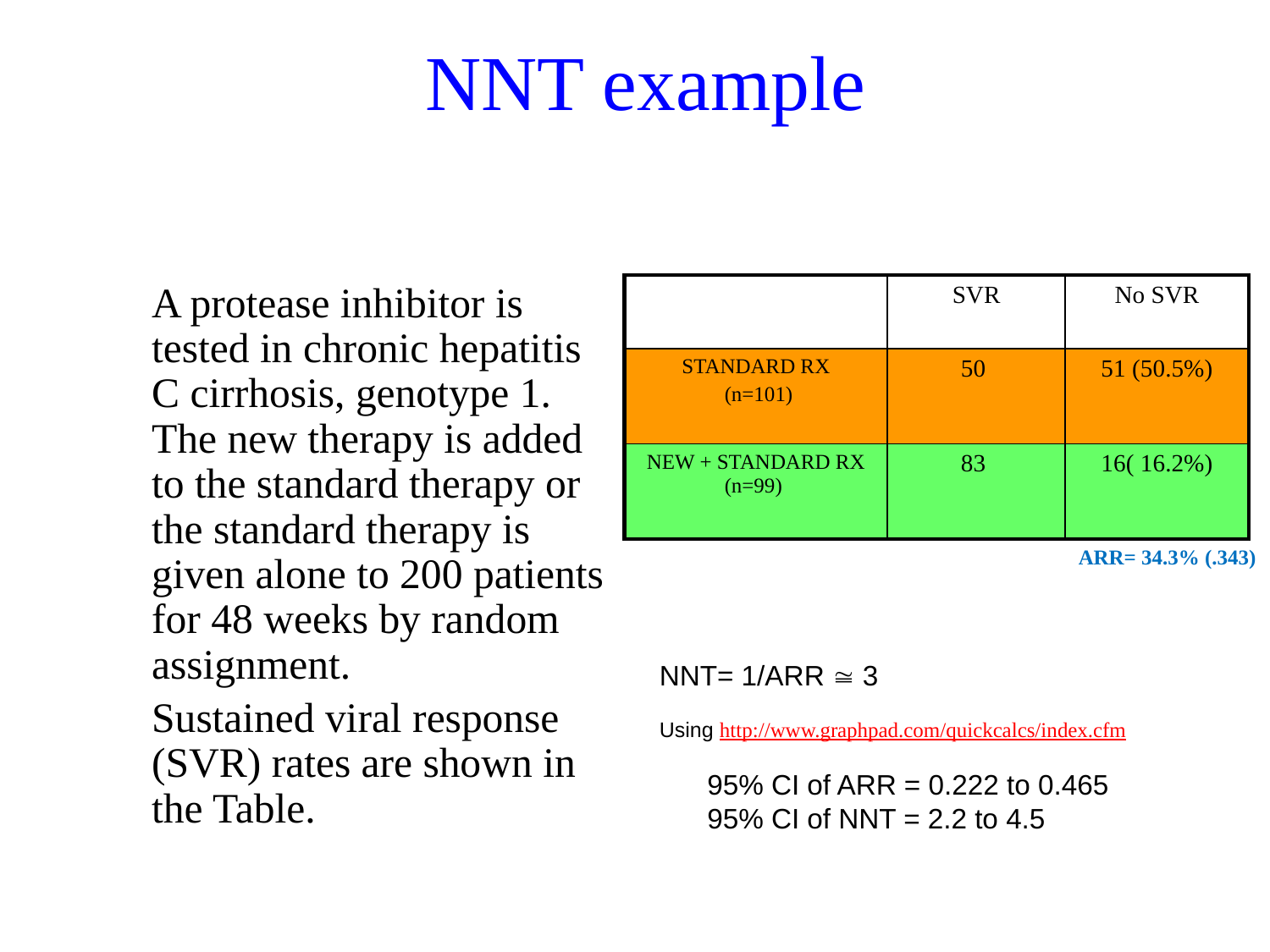

# NNT example
	A protease inhibitor is tested in chronic hepatitis C cirrhosis, genotype 1. The new therapy is added to the standard therapy or the standard therapy is given alone to 200 patients for 48 weeks by random assignment.
	Sustained viral response (SVR) rates are shown in the Table.
|  | SVR | No SVR |
| --- | --- | --- |
| STANDARD RX (n=101) | 50 | 51 (50.5%) |
| NEW + STANDARD RX (n=99) | 83 | 16( 16.2%) |
ARR= 34.3% (.343)
NNT= 1/ARR ≅ 3

Using http://www.graphpad.com/quickcalcs/index.cfm

	95% CI of ARR = 0.222 to 0.465
	95% CI of NNT = 2.2 to 4.5